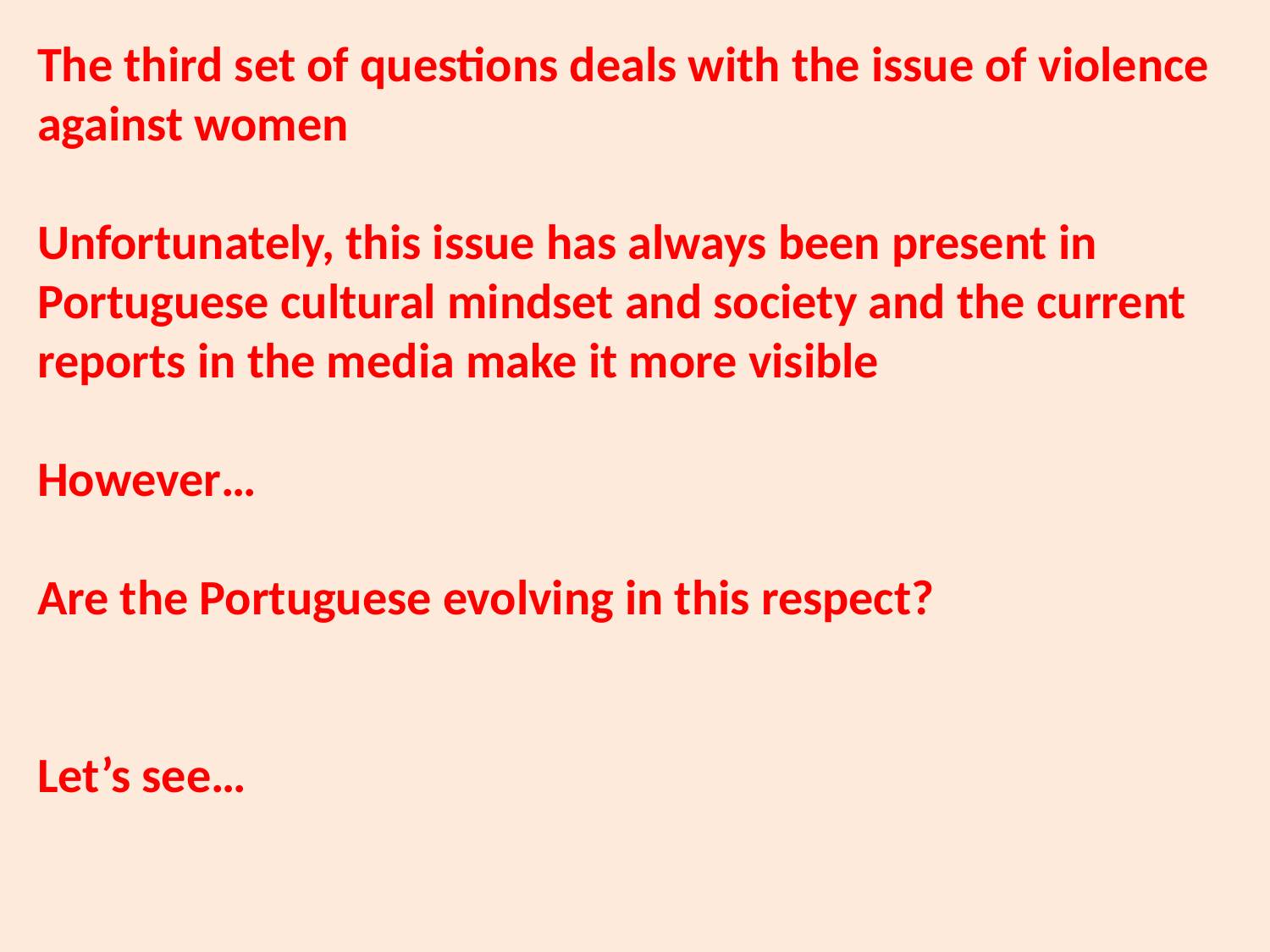

The third set of questions deals with the issue of violence against women

Unfortunately, this issue has always been present in Portuguese cultural mindset and society and the current reports in the media make it more visible

However…

Are the Portuguese evolving in this respect?

Let’s see…